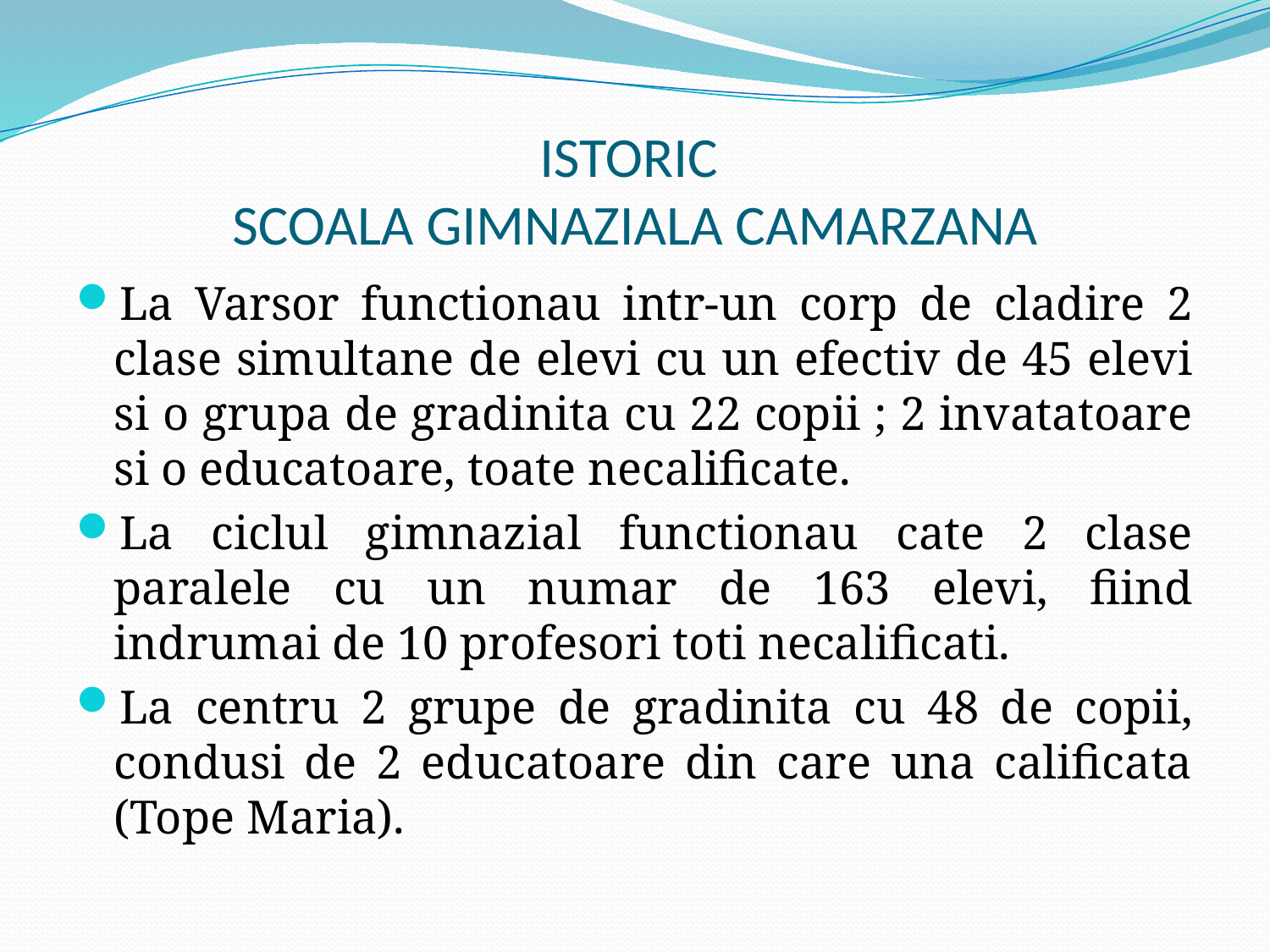

# ISTORIC SCOALA GIMNAZIALA CAMARZANA
La Varsor functionau intr-un corp de cladire 2 clase simultane de elevi cu un efectiv de 45 elevi si o grupa de gradinita cu 22 copii ; 2 invatatoare si o educatoare, toate necalificate.
La ciclul gimnazial functionau cate 2 clase paralele cu un numar de 163 elevi, fiind indrumai de 10 profesori toti necalificati.
La centru 2 grupe de gradinita cu 48 de copii, condusi de 2 educatoare din care una calificata (Tope Maria).